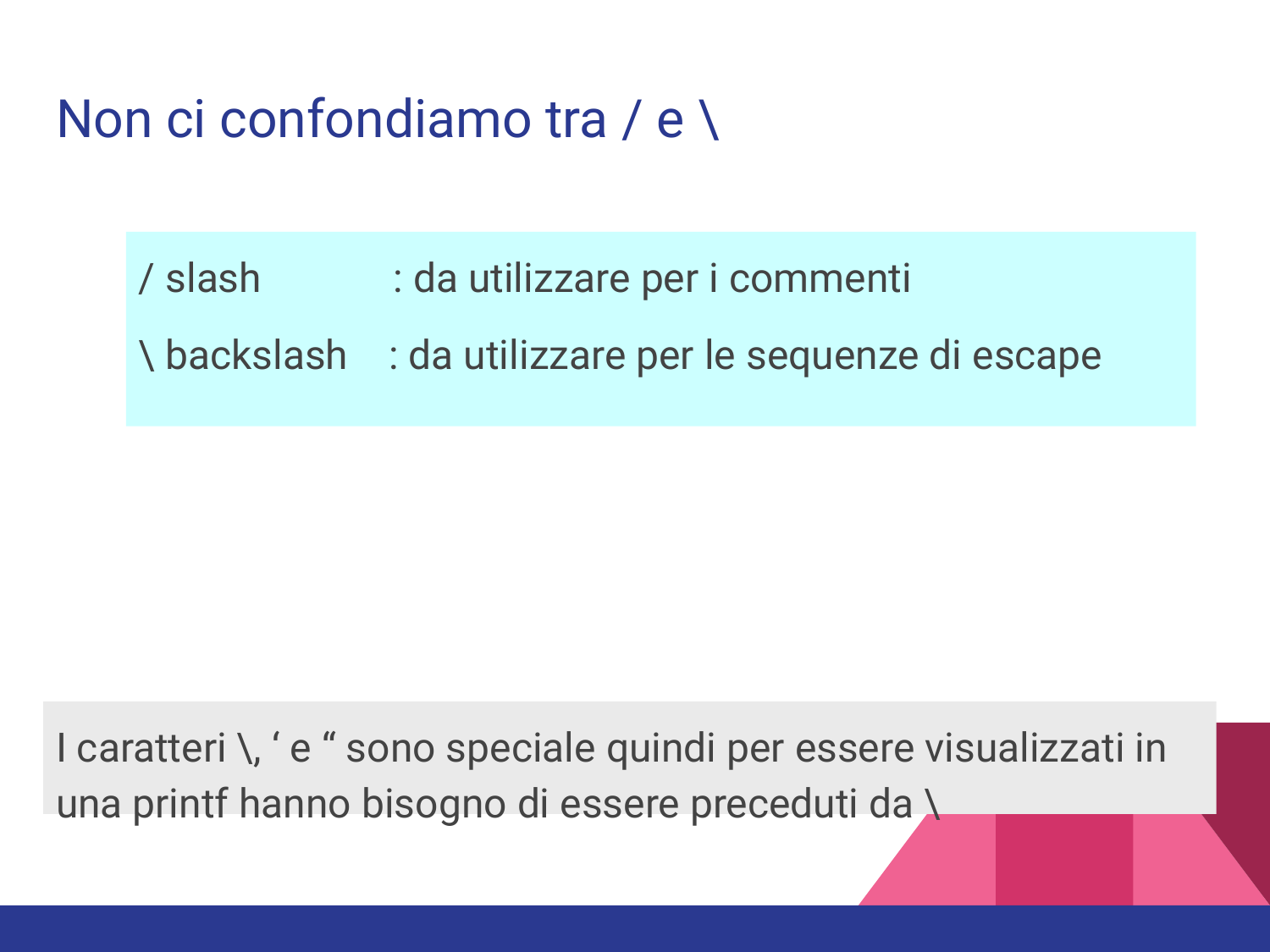

# Non ci confondiamo tra / e \
/ slash             : da utilizzare per i commenti
\ backslash    : da utilizzare per le sequenze di escape
I caratteri \, ‘ e “ sono speciale quindi per essere visualizzati in una printf hanno bisogno di essere preceduti da \